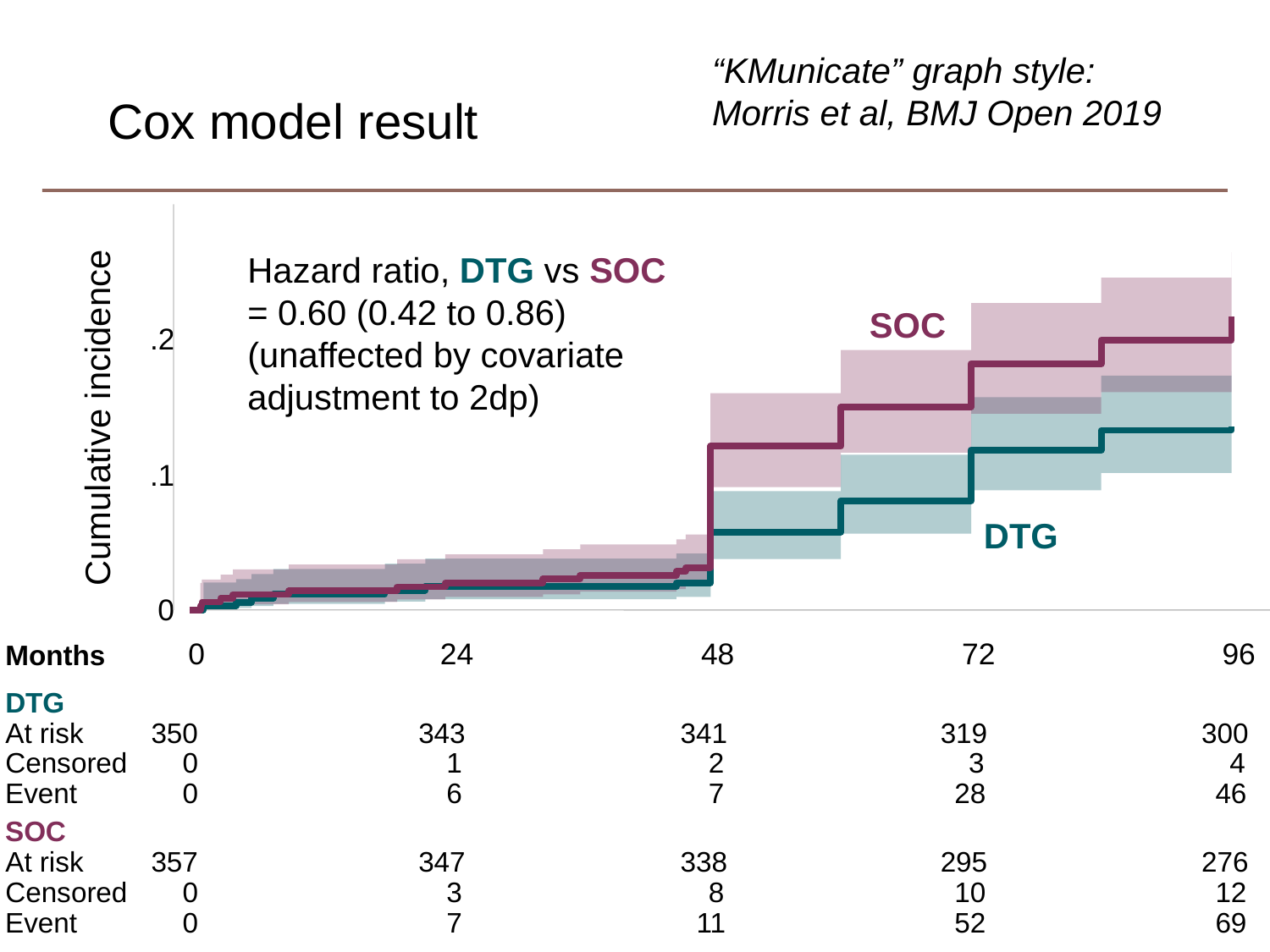

“KMunicate” graph style: Morris et al, BMJ Open 2019
# Cox model result

SOC

.2

Cumulative incidence

.1
DTG
0

Hazard ratio, DTG vs SOC = 0.60 (0.42 to 0.86)
(unaffected by covariate adjustment to 2dp)
0

350
0
0

357
0
0
24
343
1
6
347
3
7
48
341
2
7
338
8
11
72

319
3
28

295
10
52
96

300
4
46

276
12
69
Months
DTG

At risk
Censored
Event
SOC

At risk
Censored
Event